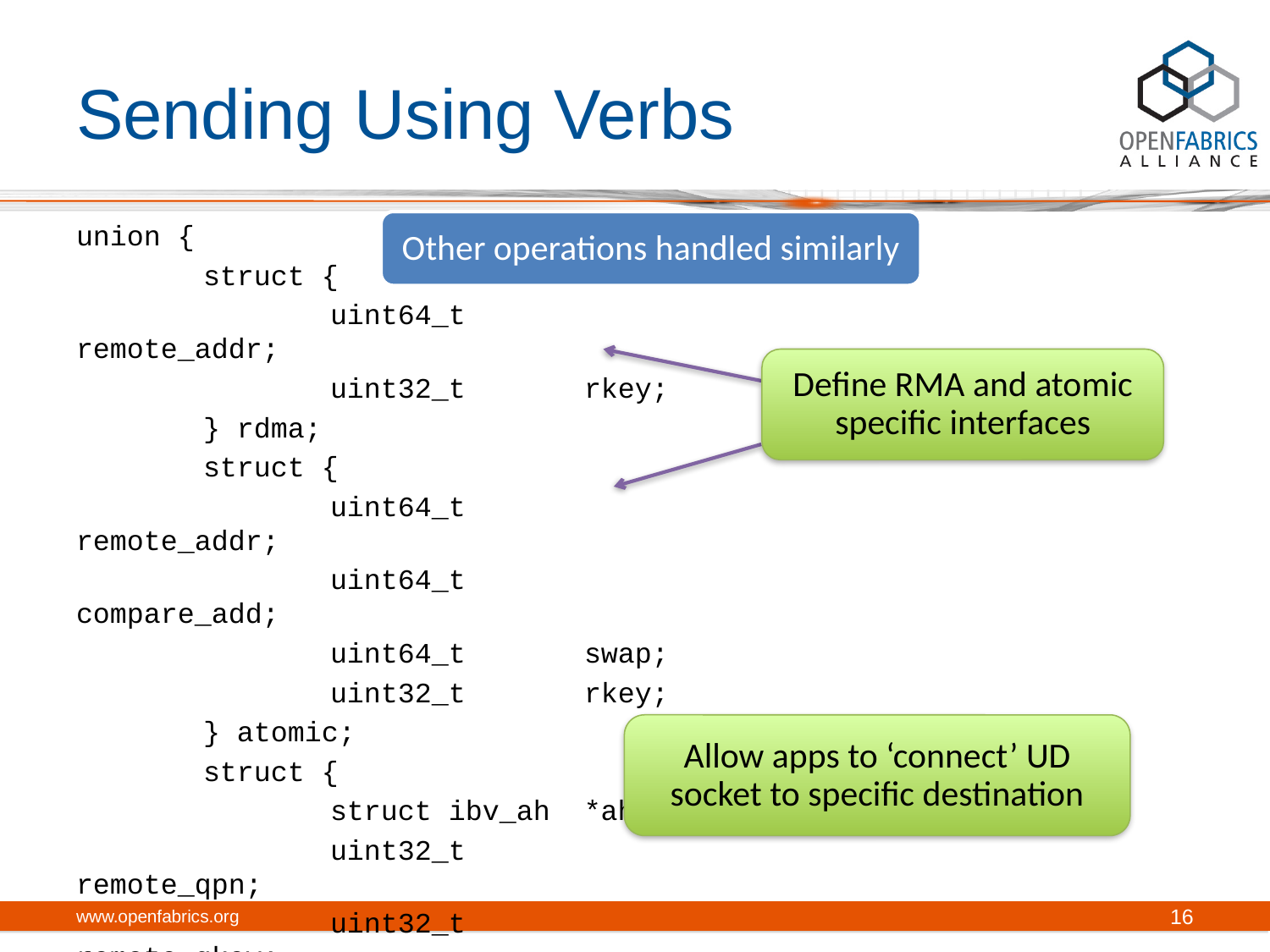

# Sending Using Verbs
union {
	struct {
		uint64_t	remote_addr;
		uint32_t	rkey;
	} rdma;
	struct {
		uint64_t	remote_addr;
		uint64_t	compare_add;
		uint64_t	swap;
		uint32_t	rkey;
	} atomic;
	struct {
		struct ibv_ah  *ah;
		uint32_t	remote_qpn;
		uint32_t	remote_qkey;
	} ud;
} wr;

Other operations handled similarly

Define RMA and atomic specific interfaces

Allow apps to ‘connect’ UD socket to specific destination
www.openfabrics.org
16